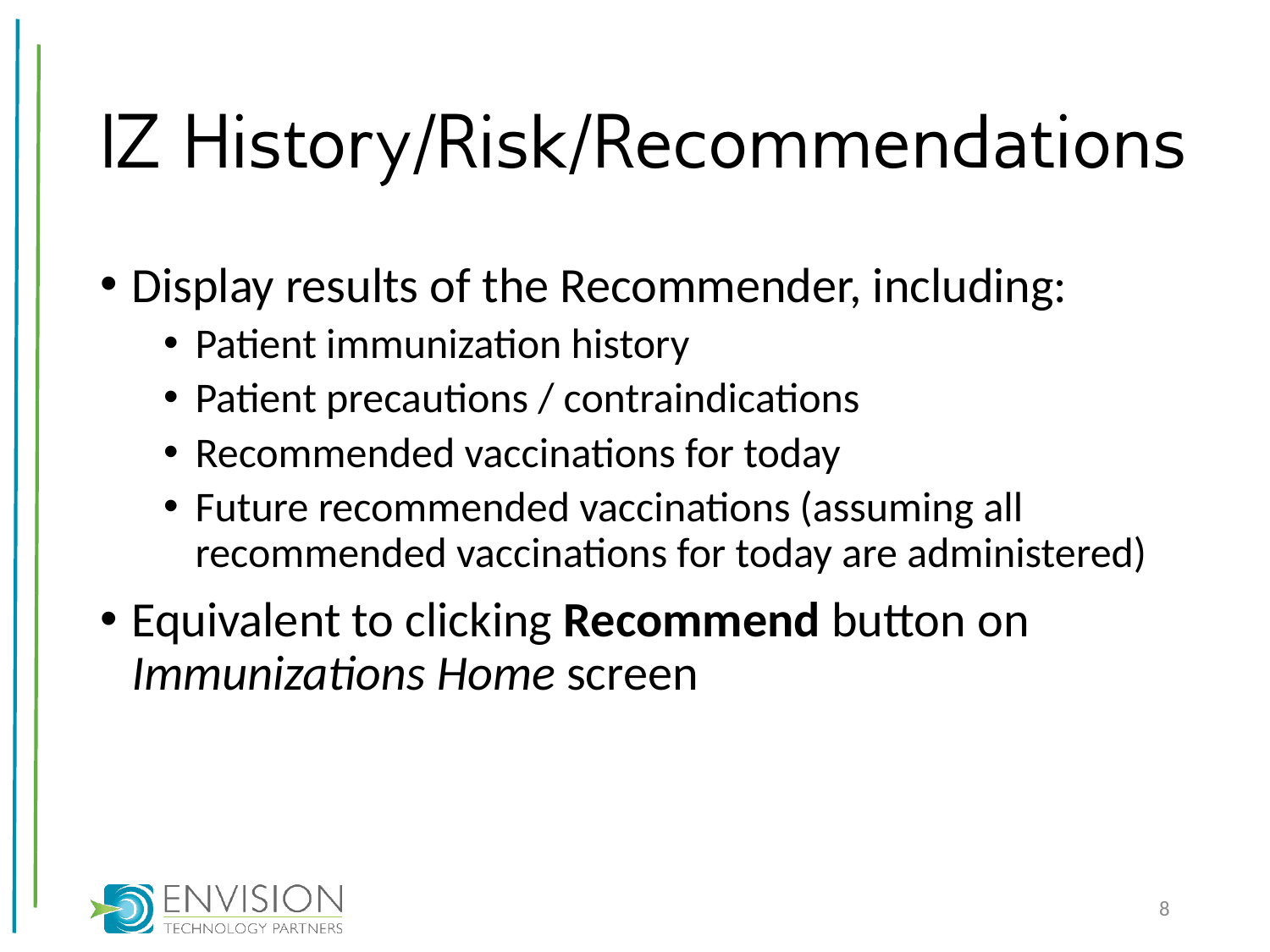

# IZ History/Risk/Recommendations
Display results of the Recommender, including:
Patient immunization history
Patient precautions / contraindications
Recommended vaccinations for today
Future recommended vaccinations (assuming all recommended vaccinations for today are administered)
Equivalent to clicking Recommend button on Immunizations Home screen
8